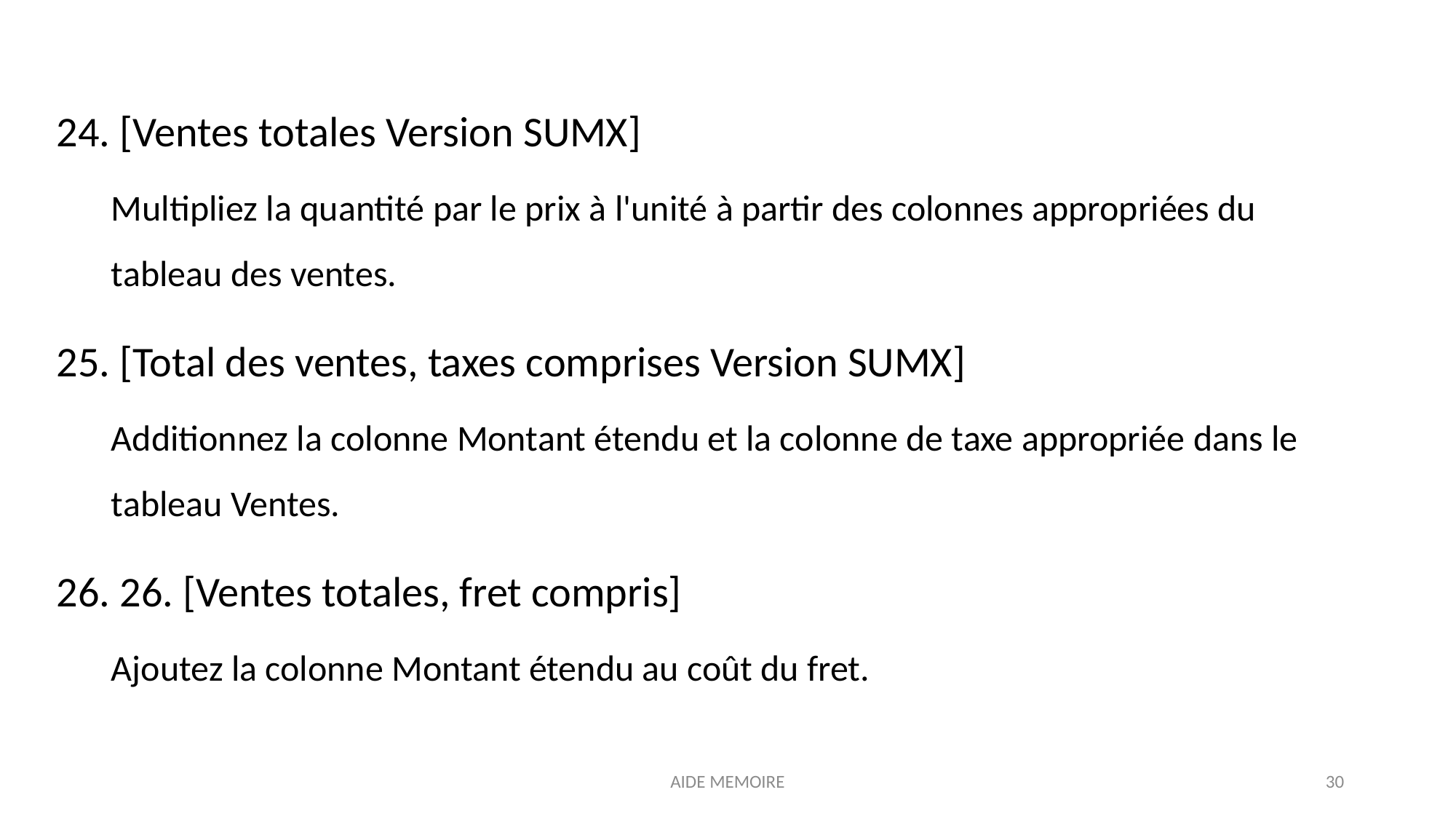

24. [Ventes totales Version SUMX]
Multipliez la quantité par le prix à l'unité à partir des colonnes appropriées du tableau des ventes.
25. [Total des ventes, taxes comprises Version SUMX]
Additionnez la colonne Montant étendu et la colonne de taxe appropriée dans le tableau Ventes.
26. 26. [Ventes totales, fret compris]
Ajoutez la colonne Montant étendu au coût du fret.
AIDE MEMOIRE
30